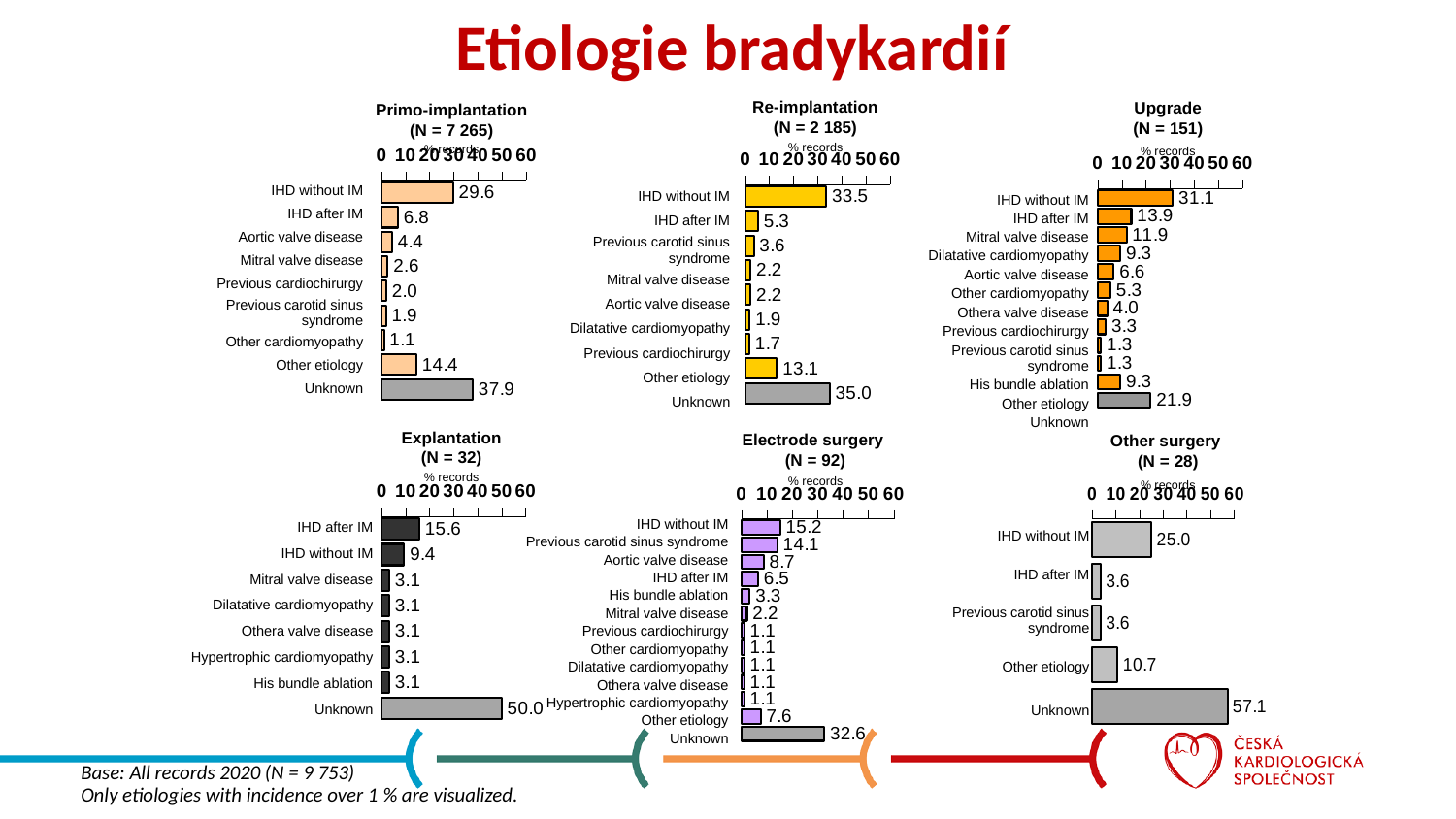

# Etiologie bradykardií
Re-implantation (N = 2 185)
Upgrade (N = 151)
Primo-implantation
(N = 7 265)
% records
% records
% records

### Chart

| Category | 1. čtvrt. |
|---|---|
| IHD without IM | 29.649002064693736 |
| IHD after IM | 6.813489332415691 |
| Aortic valve disease | 4.3909153475567795 |
| Mitral valve disease | 2.615278733654508 |
| Previous cardiochirurgy | 1.9821059876118374 |
| Previous carotid sinus syndrome | 1.8719889883000689 |
| Other cardiomyopathy | 1.0736407432897455 |
| Other etiology | 14.425326909841708 |
| Unknown | 37.86648313833448 |

### Chart

| Category | 1. čtvrt. |
|---|---|
| IHD without IM | 33.54691075514874 |
| IHD after IM | 5.308924485125858 |
| Previous carotid sinus syndrome | 3.5697940503432495 |
| Mitral valve disease | 2.242562929061785 |
| Dilatative cardiomyopathy | 2.196796338672769 |
| Aortic valve disease | 1.8764302059496567 |
| Previous cardiochirurgy | 1.7391304347826086 |
| Inborn cardiac disorder | 13.135011441647599 |
| Unknown | 35.01144164759725 |

### Chart

| Category | 1. čtvrt. |
|---|---|
|  | 31.125827814569533 |
|  | 13.90728476821192 |
|  | 11.920529801324504 |
|  | 9.271523178807946 |
|  | 6.622516556291391 |
|  | 5.298013245033113 |
|  | 3.9735099337748347 |
|  | 3.3112582781456954 |
|  | 1.3245033112582782 |
|  | 1.3245033112582782 |
|  | 9.271523178807946 |
|  | 21.85430463576159 |
| IHD without IM |
| --- |
| IHD after IM |
| Aortic valve disease |
| Mitral valve disease |
| Previous cardiochirurgy |
| Previous carotid sinus syndrome |
| Other cardiomyopathy |
| Other etiology |
| Unknown |
| IHD without IM |
| --- |
| IHD after IM |
| Previous carotid sinus syndrome |
| Mitral valve disease |
| Aortic valve disease |
| Dilatative cardiomyopathy |
| Previous cardiochirurgy |
| Other etiology |
| Unknown |
| IHD without IM |
| --- |
| IHD after IM |
| Mitral valve disease |
| Dilatative cardiomyopathy |
| Aortic valve disease |
| Other cardiomyopathy |
| Othera valve disease |
| Previous cardiochirurgy |
| Previous carotid sinus syndrome |
| His bundle ablation |
| Other etiology |
| Unknown |
Explantation (N = 32)
Electrode surgery
(N = 92)
Other surgery
(N = 28)
% records
% records
% records

### Chart

| Category | 1. čtvrt. |
|---|---|
|  | 15.217391304347828 |
|  | 14.130434782608695 |
|  | 8.695652173913043 |
|  | 6.521739130434782 |
|  | 3.260869565217391 |
|  | 2.1739130434782608 |
|  | 1.0869565217391304 |
|  | 1.0869565217391304 |
|  | 1.0869565217391304 |
|  | 1.0869565217391304 |
|  | 1.0869565217391304 |
|  | 7.608695652173914 |
|  | 32.608695652173914 |

### Chart

| Category | 1. čtvrt. |
|---|---|
|  | 15.625 |
|  | 9.375 |
|  | 3.125 |
|  | 3.125 |
|  | 3.125 |
|  | 3.125 |
|  | 3.125 |
|  | 50.0 |

### Chart

| Category | 1. čtvrt. |
|---|---|
|  | 25.0 |
|  | 3.571428571428571 |
|  | 3.571428571428571 |
|  | 10.714285714285714 |
|  | 57.14285714285714 |
| IHD after IM |
| --- |
| IHD without IM |
| Mitral valve disease |
| Dilatative cardiomyopathy |
| Othera valve disease |
| Hypertrophic cardiomyopathy |
| His bundle ablation |
| Unknown |
| IHD without IM |
| --- |
| Previous carotid sinus syndrome |
| Aortic valve disease |
| IHD after IM |
| His bundle ablation |
| Mitral valve disease |
| Previous cardiochirurgy |
| Other cardiomyopathy |
| Dilatative cardiomyopathy |
| Othera valve disease |
| Hypertrophic cardiomyopathy |
| Other etiology |
| Unknown |
| IHD without IM |
| --- |
| IHD after IM |
| Previous carotid sinus syndrome |
| Other etiology |
| Unknown |
Base: All records 2020 (N = 9 753)
Only etiologies with incidence over 1 % are visualized.